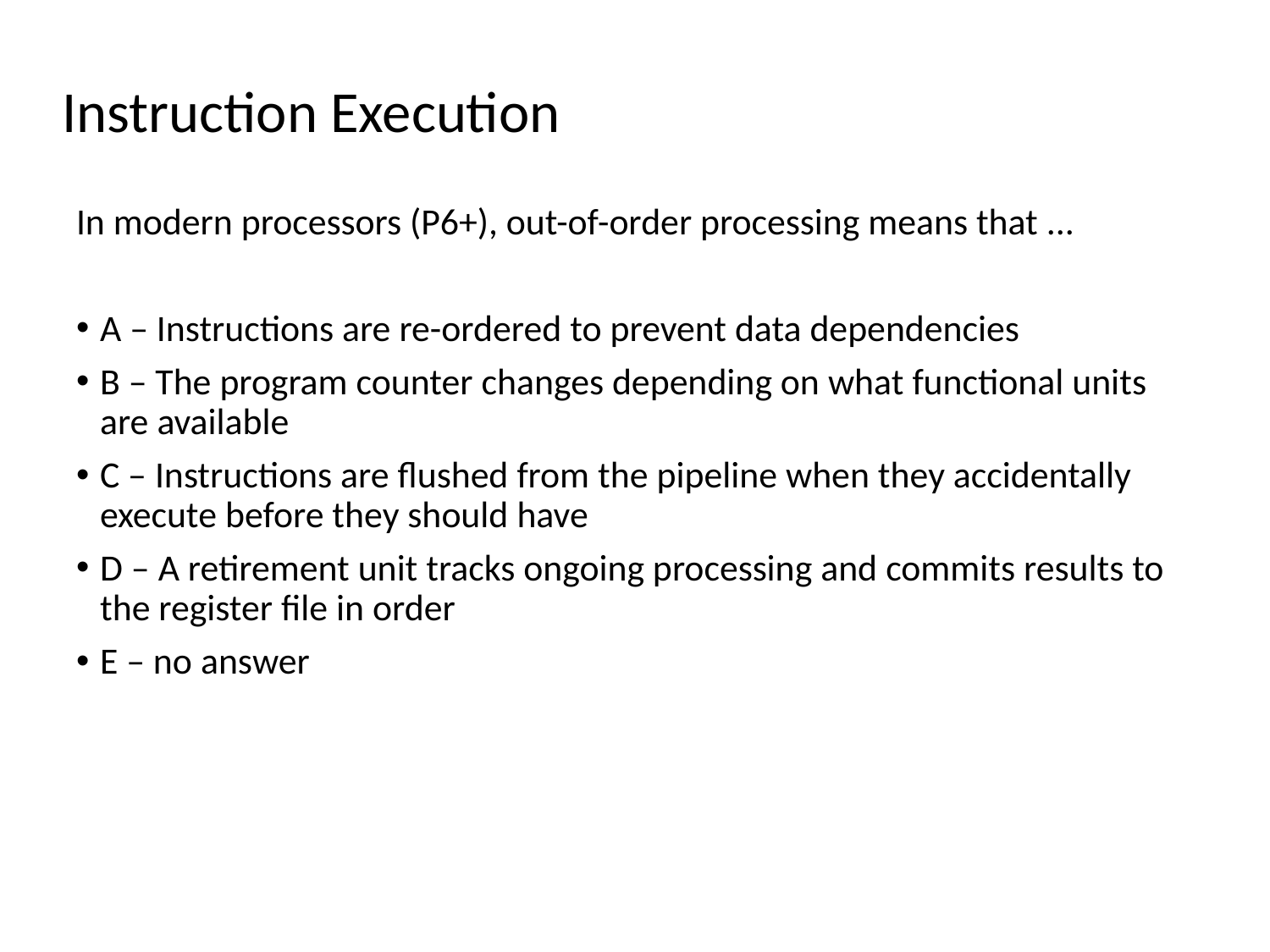

# Instruction Execution
In modern processors (P6+), out-of-order processing means that ...

A – Instructions are re-ordered to prevent data dependencies
B – The program counter changes depending on what functional units are available
C – Instructions are flushed from the pipeline when they accidentally execute before they should have
D – A retirement unit tracks ongoing processing and commits results to the register file in order
E – no answer